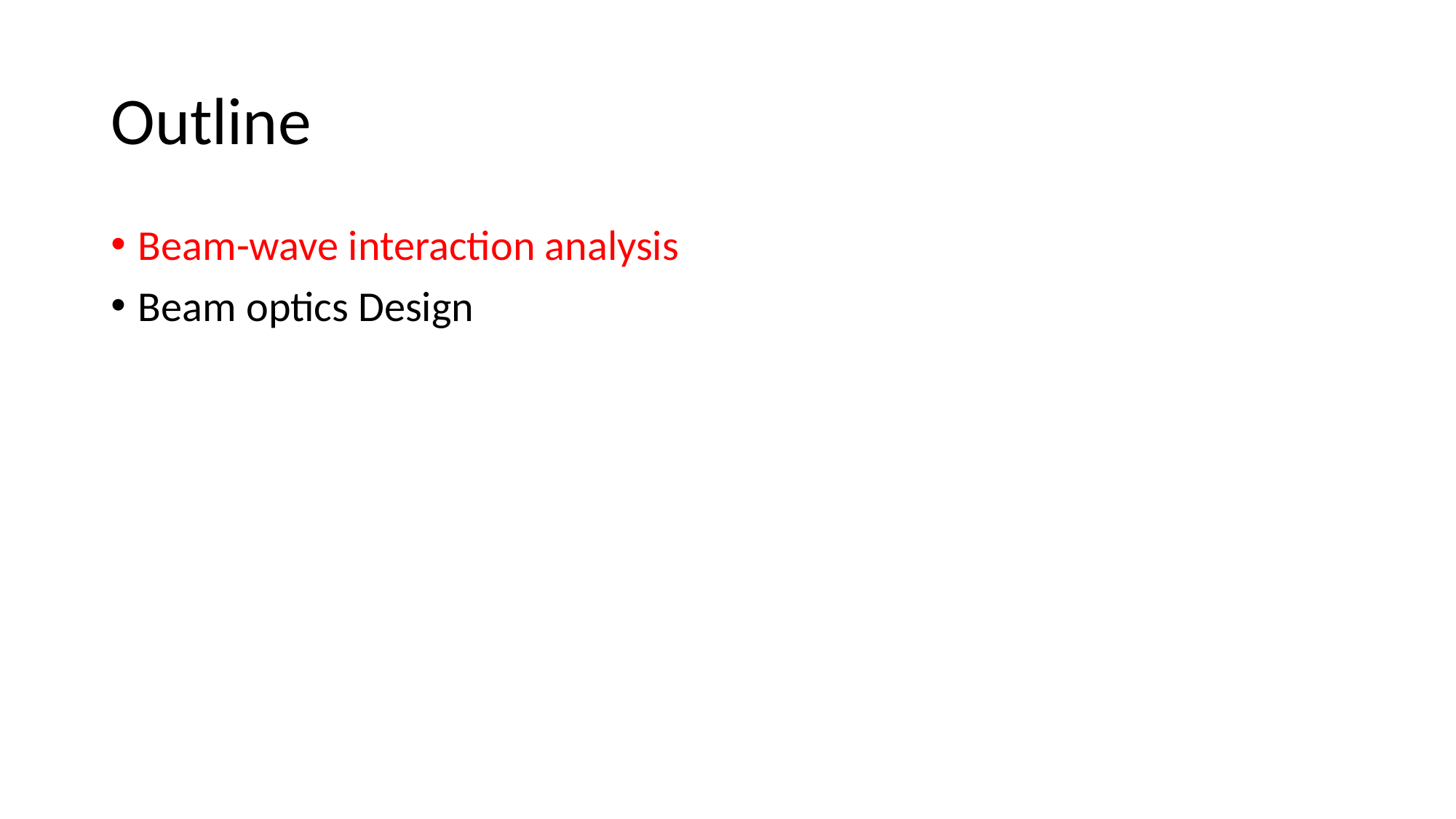

# Outline
Beam-wave interaction analysis
Beam optics Design